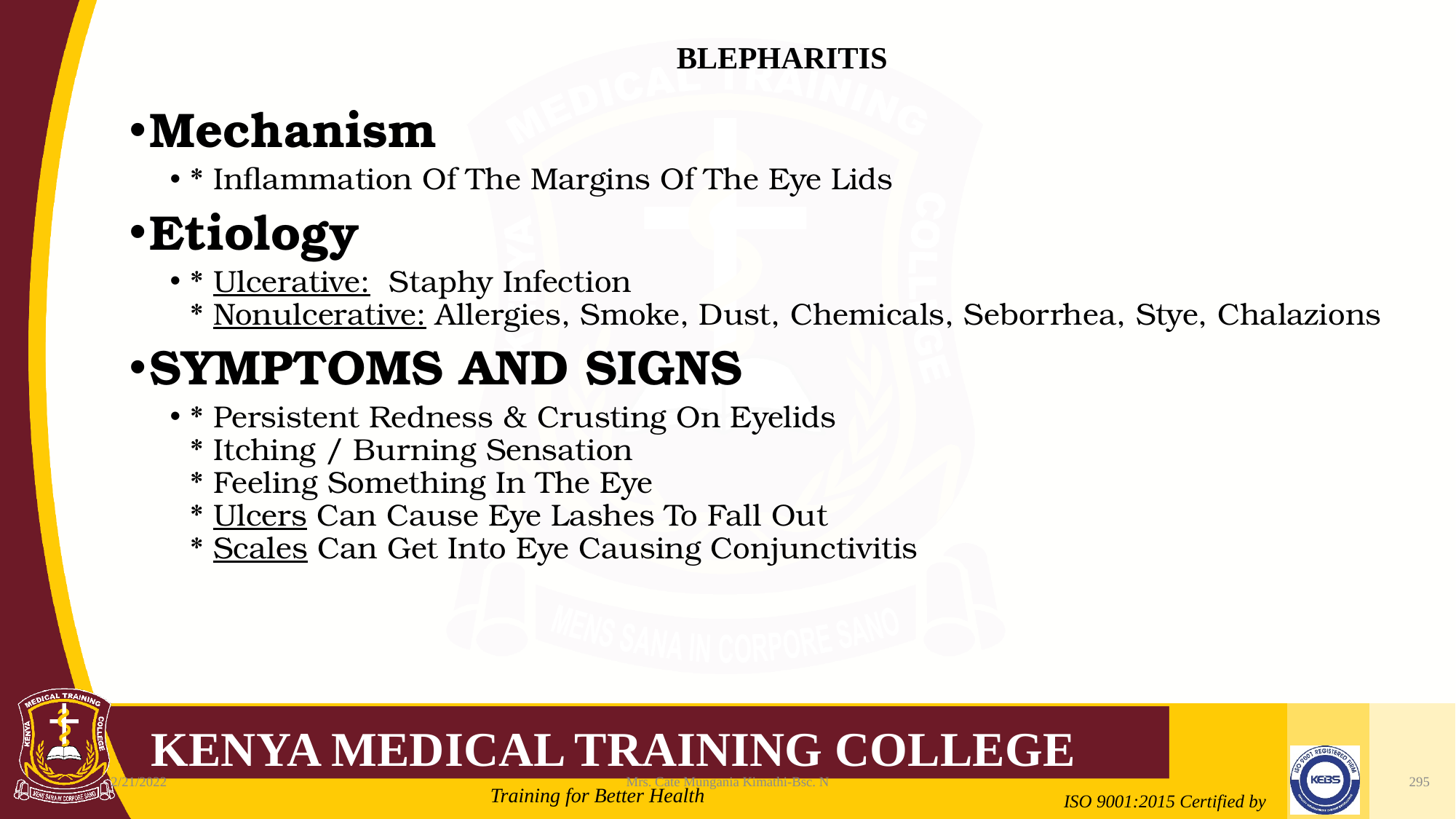

# BLEPHARITIS
Mechanism
* Inflammation Of The Margins Of The Eye Lids
Etiology
* Ulcerative:  Staphy Infection
* Nonulcerative: Allergies, Smoke, Dust, Chemicals, Seborrhea, Stye, Chalazions
SYMPTOMS AND SIGNS
* Persistent Redness & Crusting On Eyelids
* Itching / Burning Sensation
* Feeling Something In The Eye
* Ulcers Can Cause Eye Lashes To Fall Out
* Scales Can Get Into Eye Causing Conjunctivitis
2/21/2022
Mrs. Cate Mungania Kimathi-Bsc. N
295